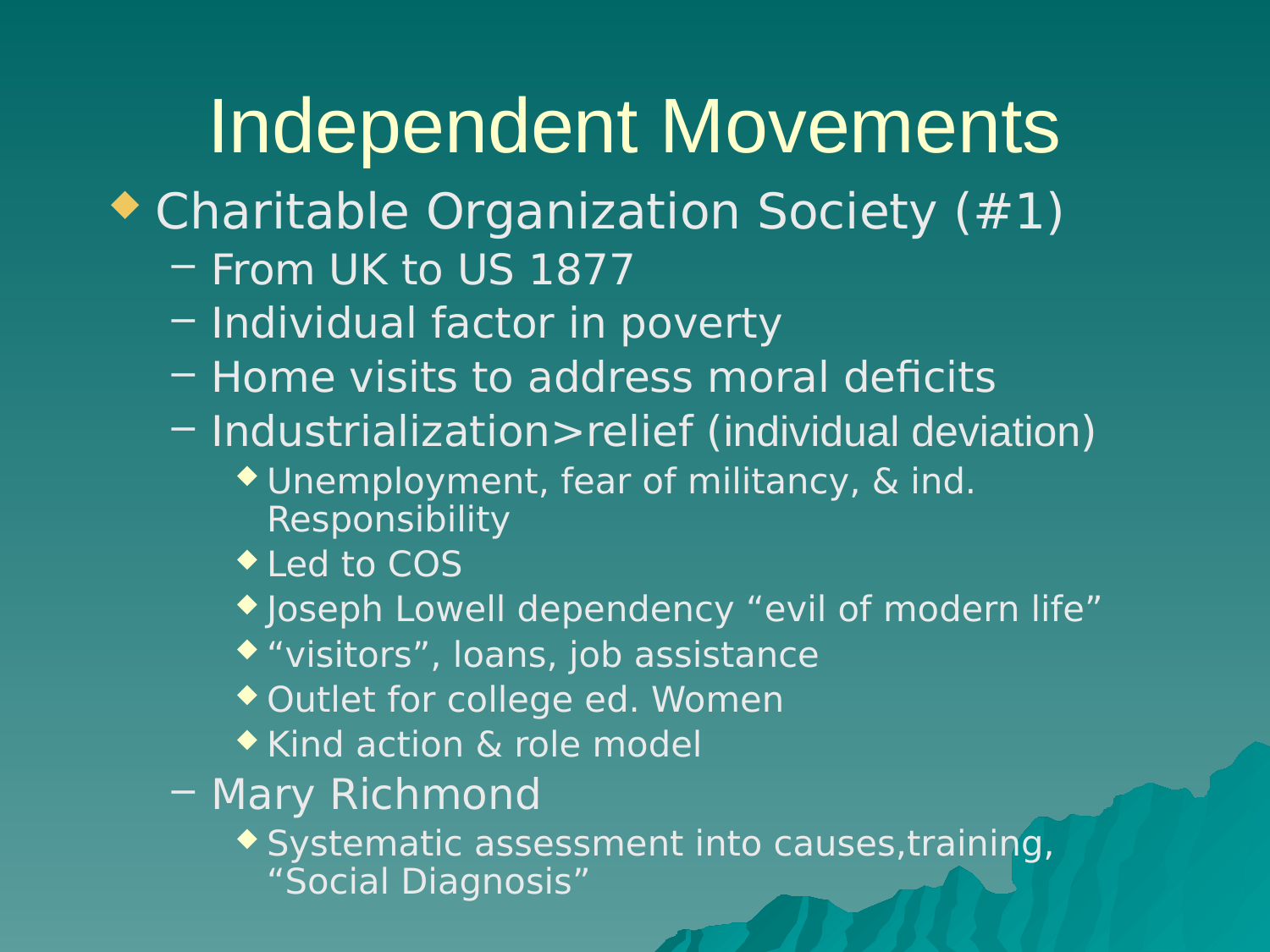

# Independent Movements
Charitable Organization Society (#1)
From UK to US 1877
Individual factor in poverty
Home visits to address moral deficits
Industrialization>relief (individual deviation)
Unemployment, fear of militancy, & ind. Responsibility
Led to COS
Joseph Lowell dependency “evil of modern life”
“visitors”, loans, job assistance
Outlet for college ed. Women
Kind action & role model
Mary Richmond
Systematic assessment into causes,training, “Social Diagnosis”